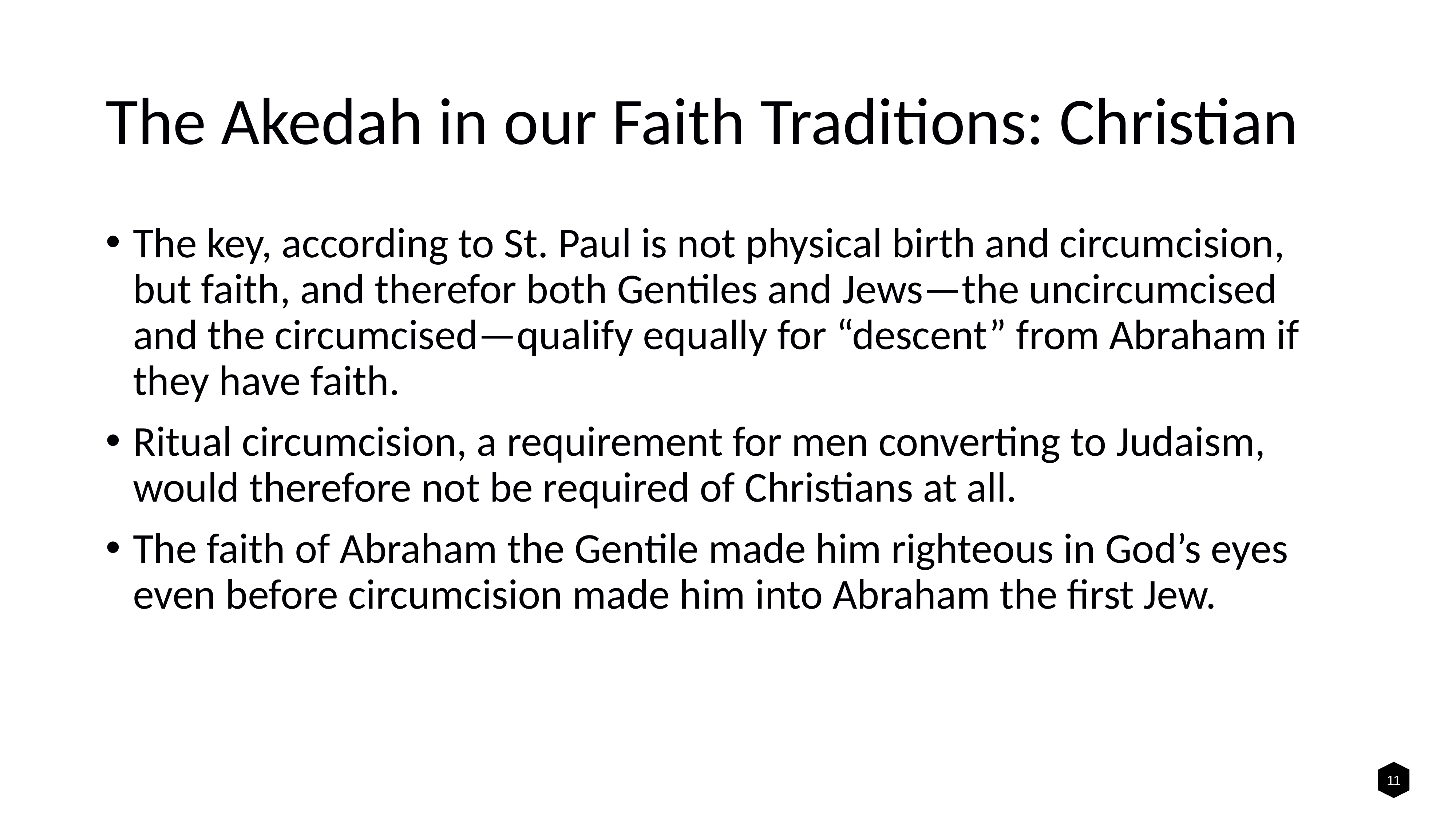

# The Akedah in our Faith Traditions: Christian
The key, according to St. Paul is not physical birth and circumcision, but faith, and therefor both Gentiles and Jews—the uncircumcised and the circumcised—qualify equally for “descent” from Abraham if they have faith.
Ritual circumcision, a requirement for men converting to Judaism, would therefore not be required of Christians at all.
The faith of Abraham the Gentile made him righteous in God’s eyes even before circumcision made him into Abraham the first Jew.